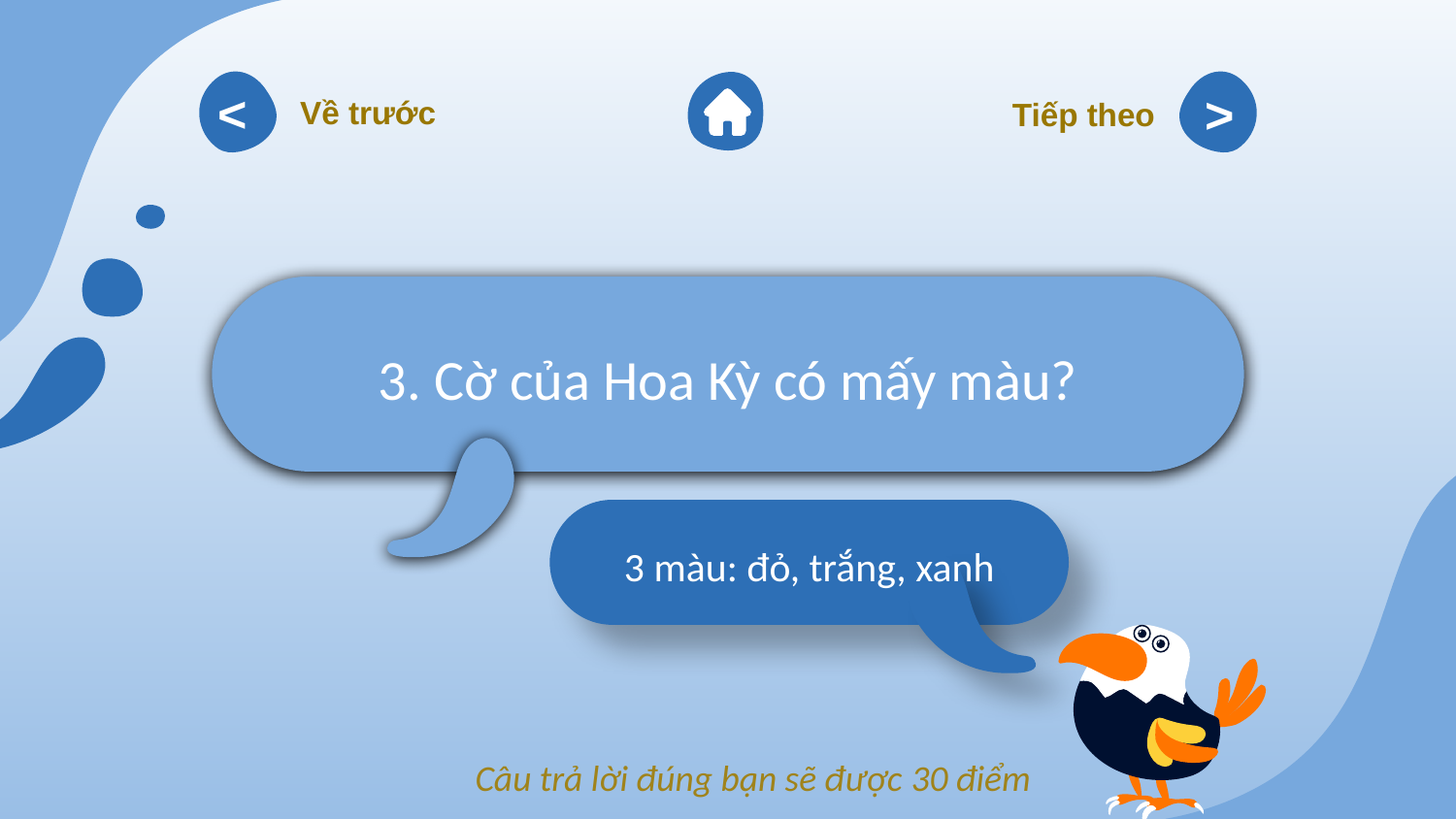

<
>
Về trước
Tiếp theo

3. Cờ của Hoa Kỳ có mấy màu?

# 3 màu: đỏ, trắng, xanh

Câu trả lời đúng bạn sẽ được 30 điểm